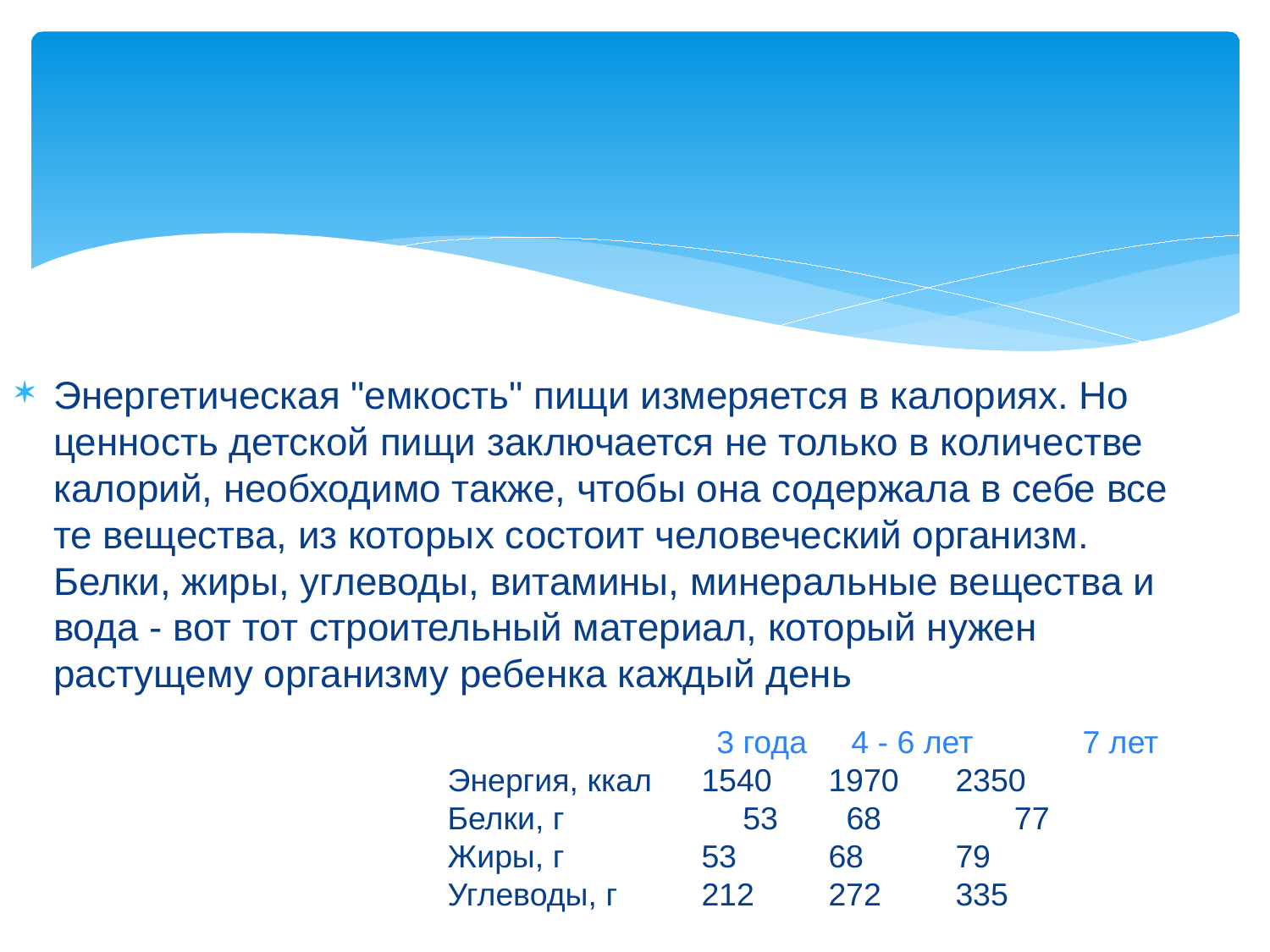

Энергетическая "емкость" пищи измеряется в калориях. Но ценность детской пищи заключается не только в количестве калорий, необходимо также, чтобы она содержала в себе все те вещества, из которых состоит человеческий организм. Белки, жиры, углеводы, витамины, минеральные вещества и вода - вот тот строительный материал, который нужен растущему организму ребенка каждый день
	                3 года     4 - 6 лет  	7 лет
Энергия, ккал	1540	1970	2350
Белки, г	                   53	  68               77
Жиры, г     	53	68	79
Углеводы, г	212	272	335